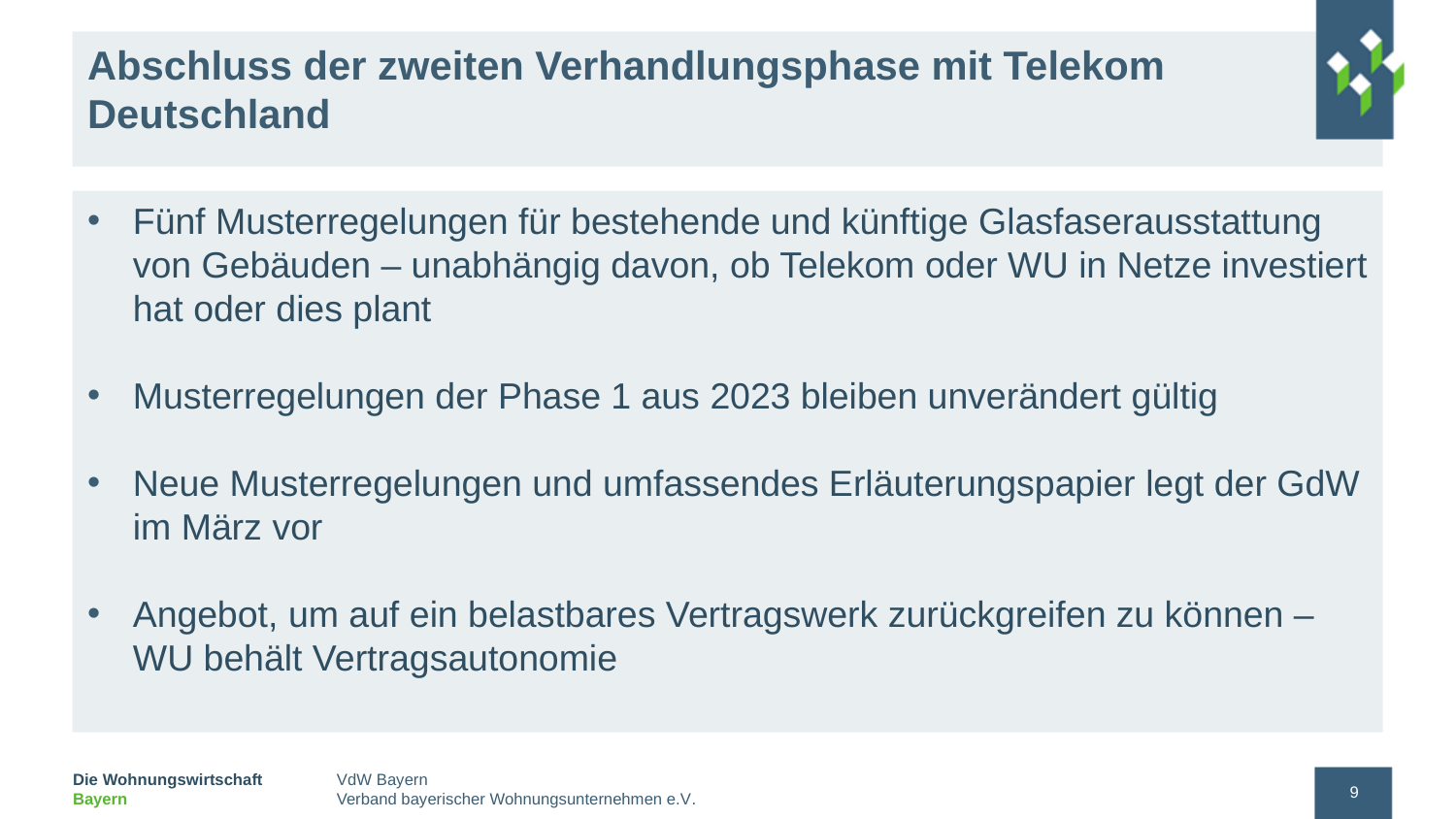

# Abschluss der zweiten Verhandlungsphase mit Telekom Deutschland
Fünf Musterregelungen für bestehende und künftige Glasfaserausstattung von Gebäuden – unabhängig davon, ob Telekom oder WU in Netze investiert hat oder dies plant

Musterregelungen der Phase 1 aus 2023 bleiben unverändert gültig

Neue Musterregelungen und umfassendes Erläuterungspapier legt der GdW im März vor

Angebot, um auf ein belastbares Vertragswerk zurückgreifen zu können – WU behält Vertragsautonomie
9